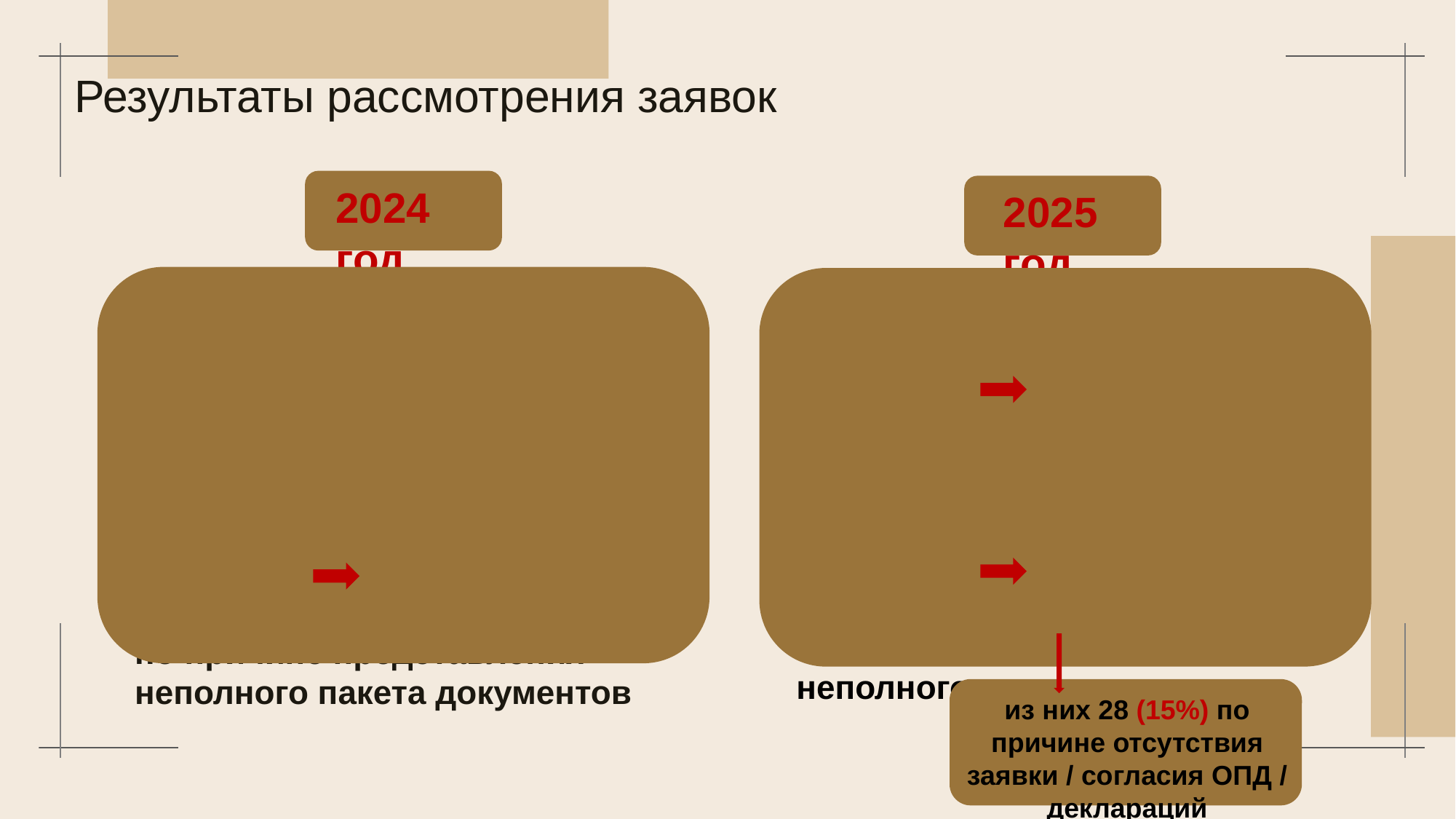

# Результаты рассмотрения заявок

2024 год

2025 год
Поступило 379 заявок

190 одобрены              40 (21%) после устранения замечаний по результатам рассмотрения первой/второй заявки

189 отклонены            145 (76%) по причине представления неполного пакета документов
Поступило 395 заявок

239 одобрены              41 (17%) после устранения замечаний по результатам рассмотрения первой заявки

156 отклонены              124 (79%) по причине представления неполного пакета документов

из них 28 (15%) по причине отсутствия заявки / согласия ОПД / деклараций